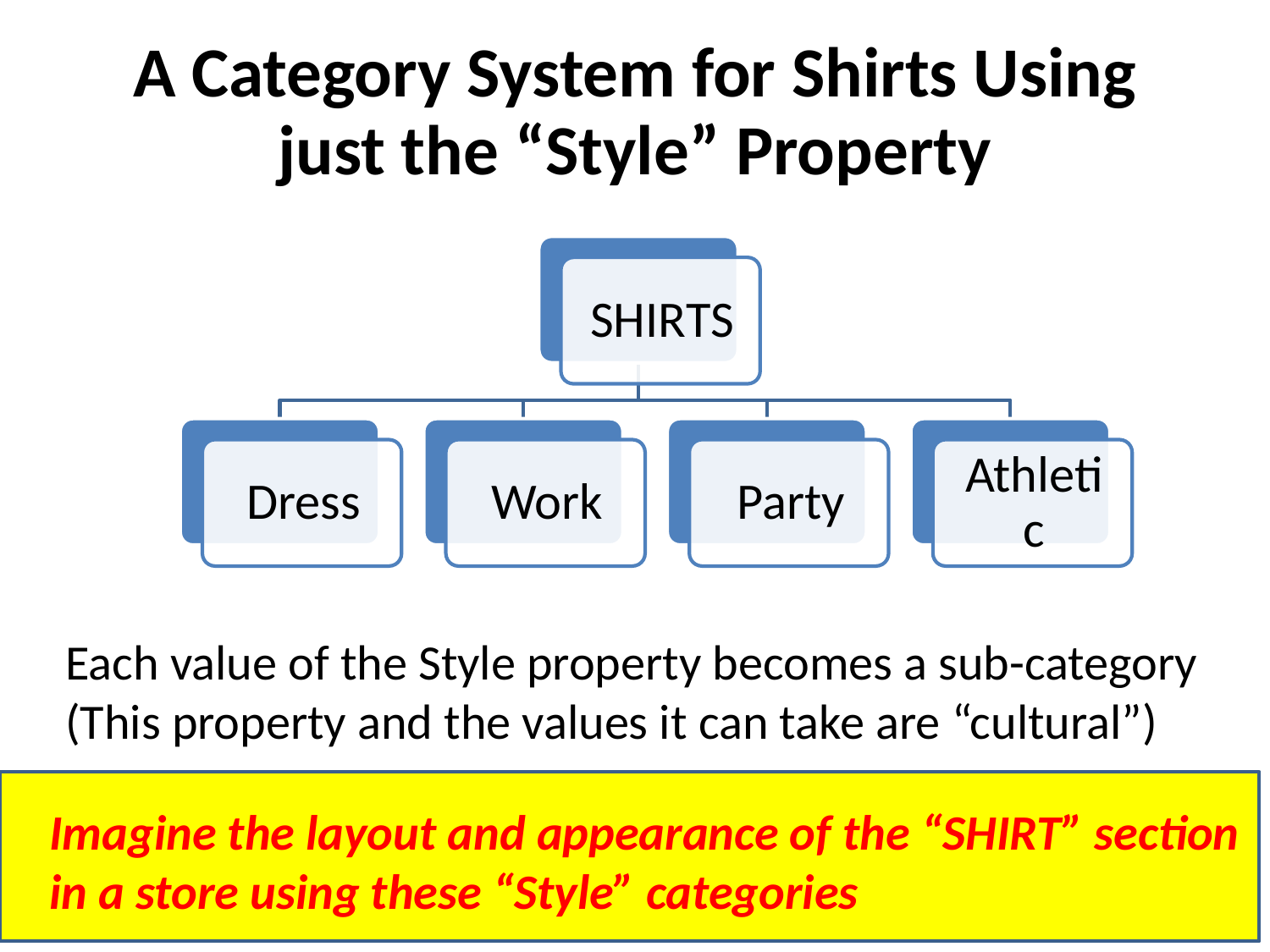

A Category System for Shirts Using just the “Style” Property
SHIRTS
Dress
Work
Party
Athletic
Each value of the Style property becomes a sub-category
(This property and the values it can take are “cultural”)

Imagine the layout and appearance of the “SHIRT” section in a store using these “Style” categories